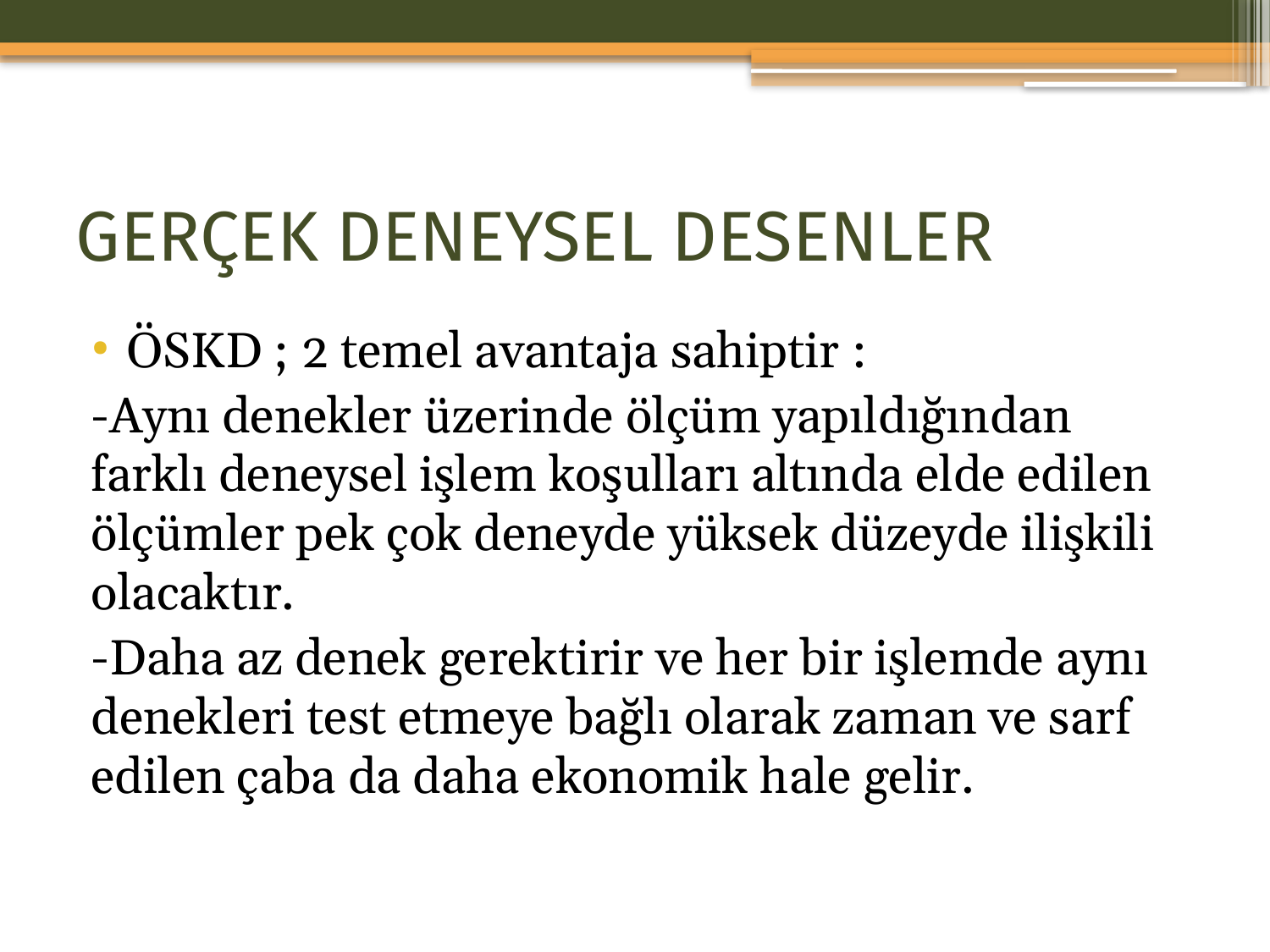

# GERÇEK DENEYSEL DESENLER
ÖSKD ; 2 temel avantaja sahiptir :
-Aynı denekler üzerinde ölçüm yapıldığından farklı deneysel işlem koşulları altında elde edilen ölçümler pek çok deneyde yüksek düzeyde ilişkili  olacaktır.
-Daha az denek gerektirir ve her bir işlemde aynı denekleri test etmeye bağlı olarak zaman ve sarf edilen çaba da daha ekonomik hale gelir.